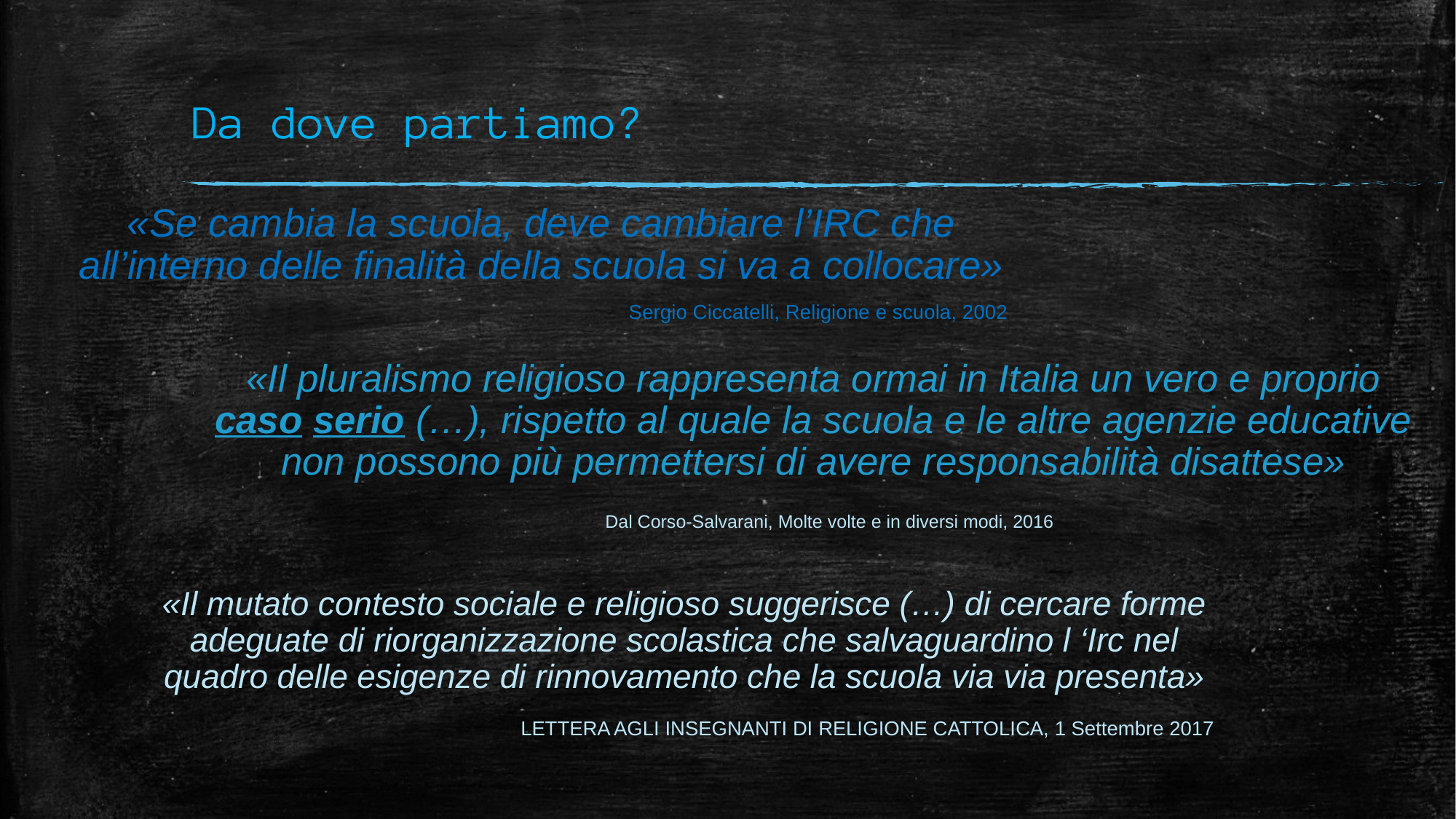

# Da dove partiamo?

«Se cambia la scuola, deve cambiare l’IRC che all’interno delle finalità della scuola si va a collocare»
        Sergio Ciccatelli, Religione e scuola, 2002

«Il pluralismo religioso rappresenta ormai in Italia un vero e proprio caso serio (…), rispetto al quale la scuola e le altre agenzie educative non possono più permettersi di avere responsabilità disattese»
   Dal Corso-Salvarani, Molte volte e in diversi modi, 2016

«Il mutato contesto sociale e religioso suggerisce (…) di cercare forme adeguate di riorganizzazione scolastica che salvaguardino l ‘Irc nel quadro delle esigenze di rinnovamento che la scuola via via presenta»
                 LETTERA AGLI INSEGNANTI DI RELIGIONE CATTOLICA, 1 Settembre 2017